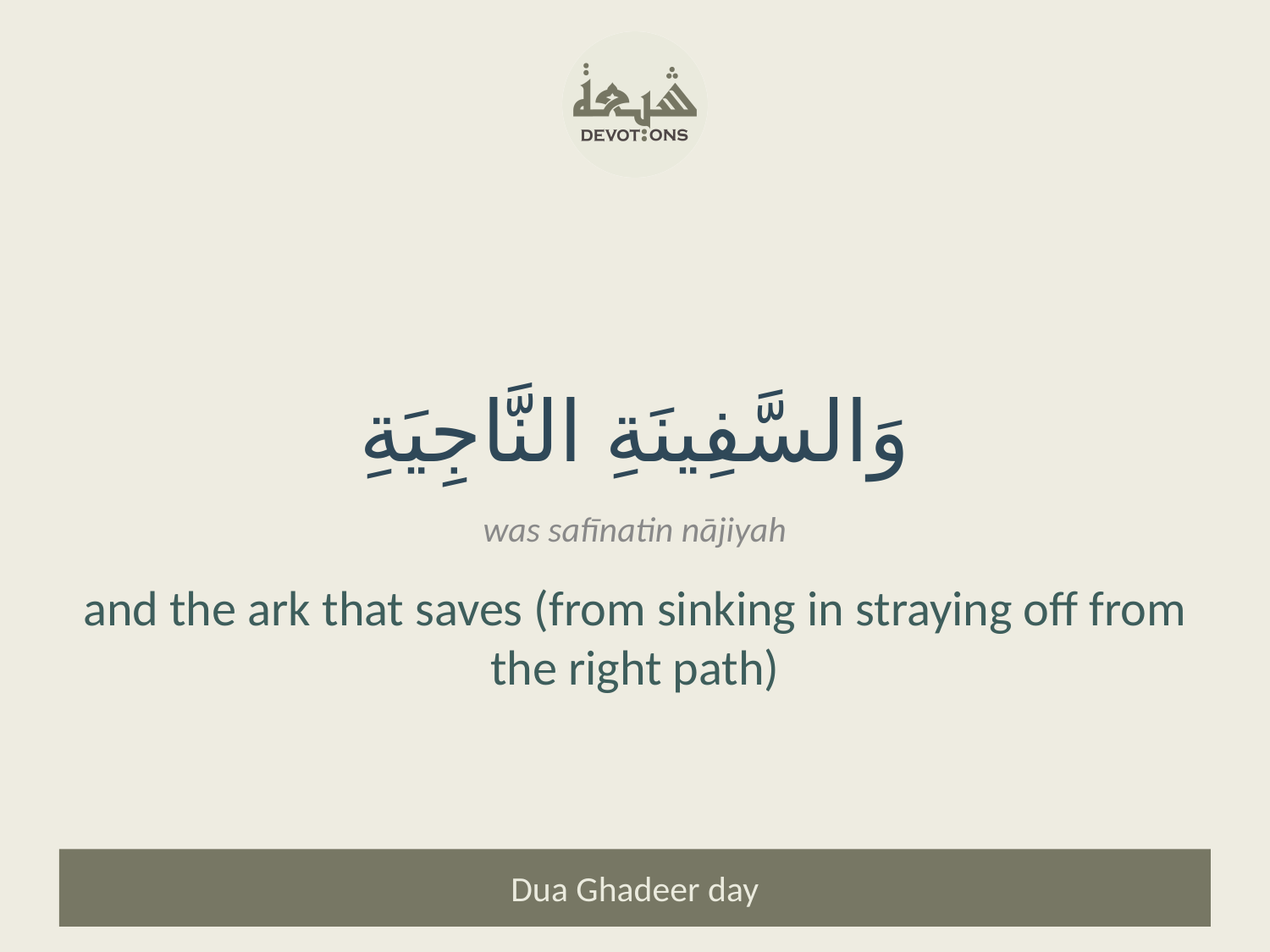

وَالسَّفِينَةِ النَّاجِيَةِ
was safīnatin nājiyah
and the ark that saves (from sinking in straying off from the right path)
Dua Ghadeer day